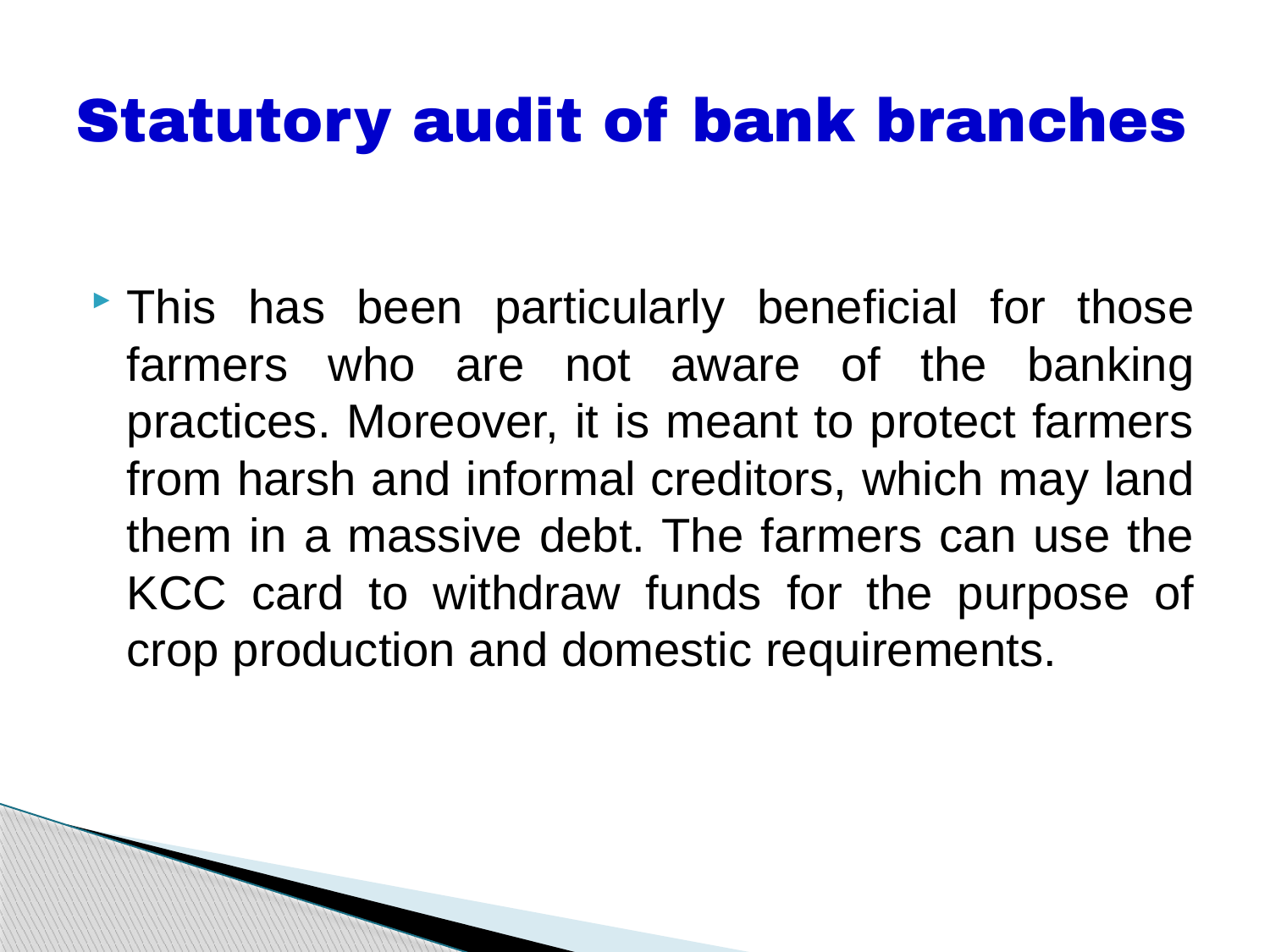

# Statutory audit of bank branches

This has been particularly beneficial for those farmers who are not aware of the banking practices. Moreover, it is meant to protect farmers from harsh and informal creditors, which may land them in a massive debt. The farmers can use the KCC card to withdraw funds for the purpose of crop production and domestic requirements.